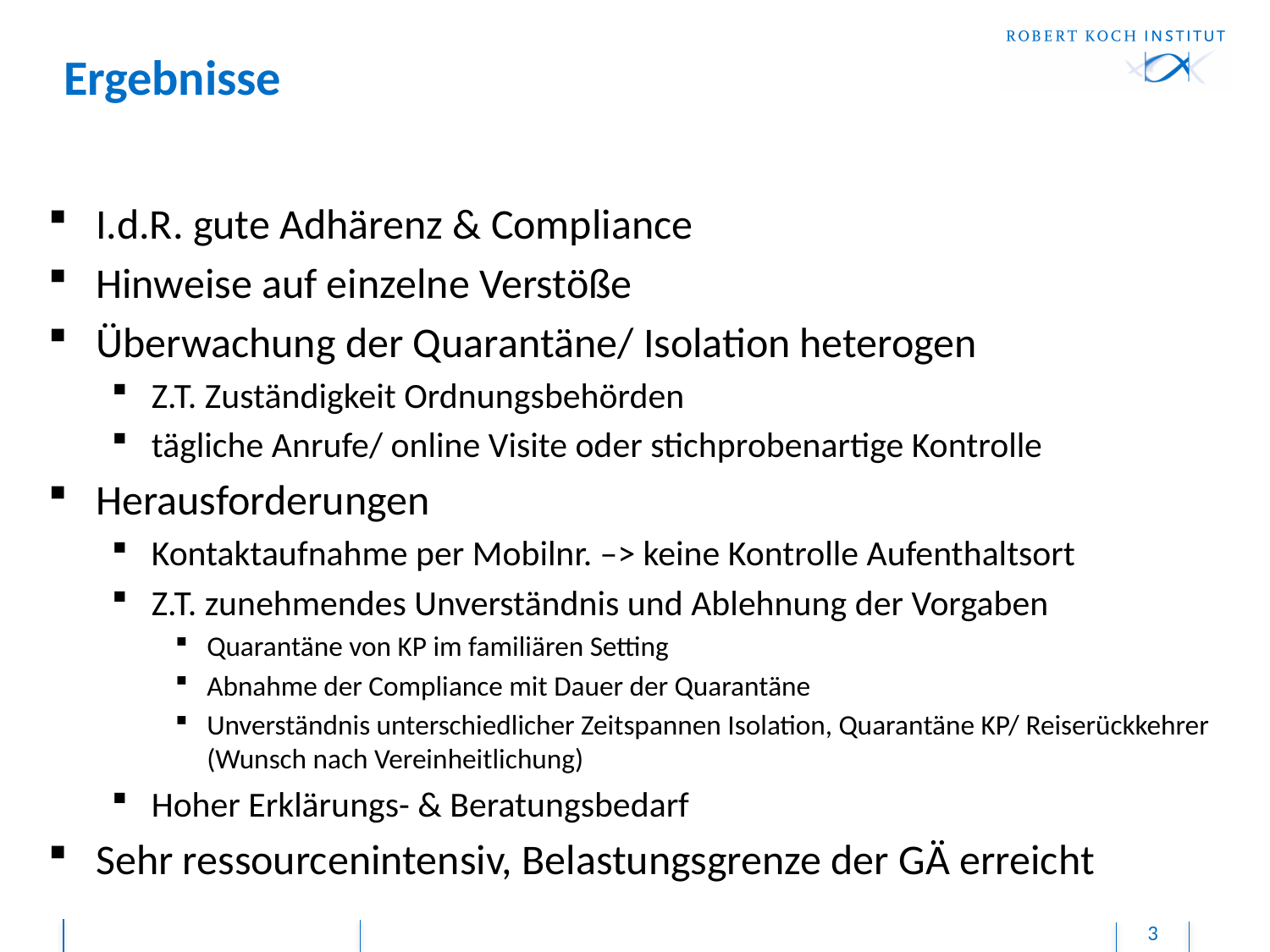

Ergebnisse
I.d.R. gute Adhärenz & Compliance
Hinweise auf einzelne Verstöße
Überwachung der Quarantäne/ Isolation heterogen
Z.T. Zuständigkeit Ordnungsbehörden
tägliche Anrufe/ online Visite oder stichprobenartige Kontrolle
Herausforderungen
Kontaktaufnahme per Mobilnr. –> keine Kontrolle Aufenthaltsort
Z.T. zunehmendes Unverständnis und Ablehnung der Vorgaben
Quarantäne von KP im familiären Setting
Abnahme der Compliance mit Dauer der Quarantäne
Unverständnis unterschiedlicher Zeitspannen Isolation, Quarantäne KP/ Reiserückkehrer (Wunsch nach Vereinheitlichung)
Hoher Erklärungs- & Beratungsbedarf
Sehr ressourcenintensiv, Belastungsgrenze der GÄ erreicht

3